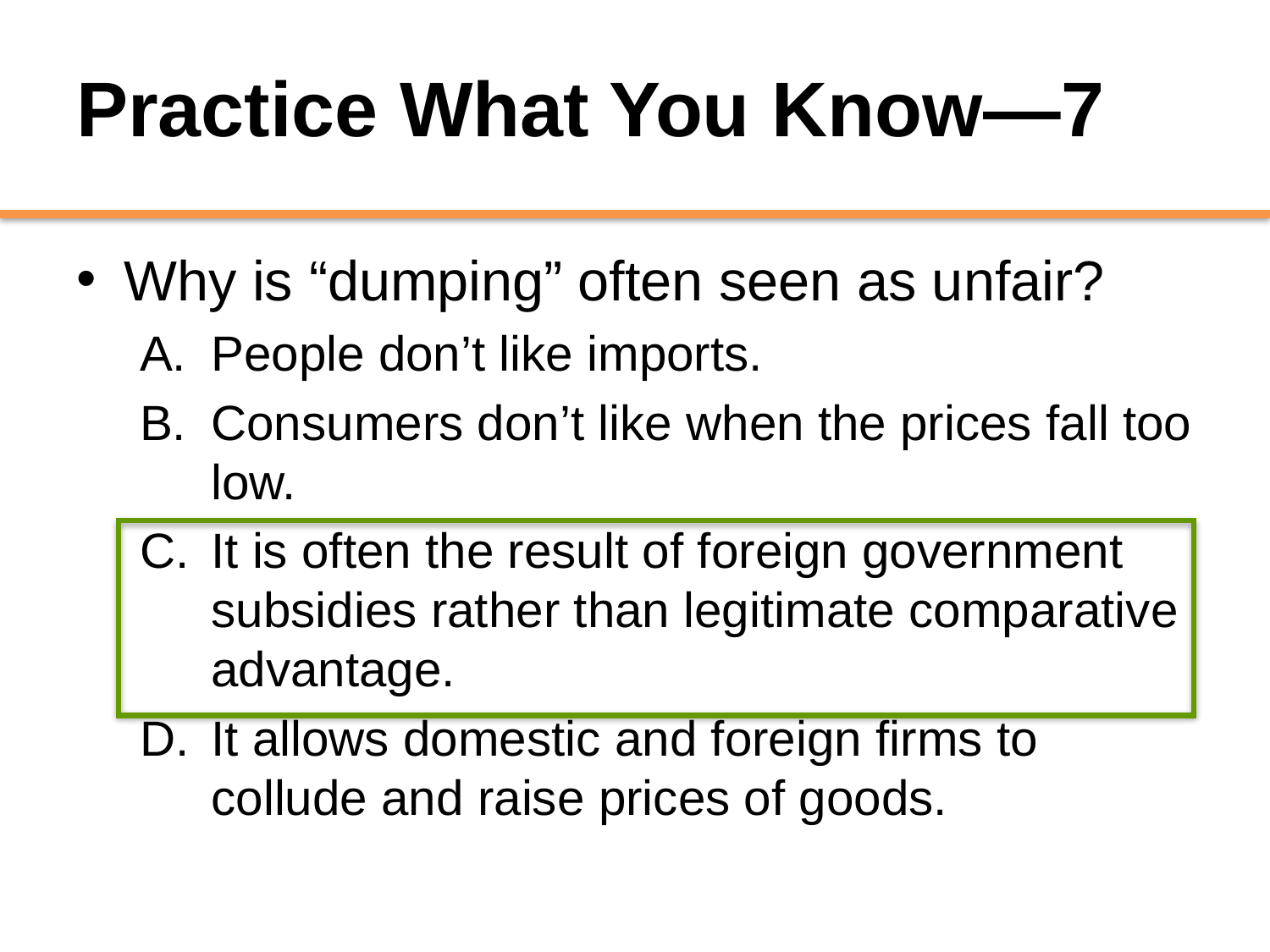

# Practice What You Know—7
Why is “dumping” often seen as unfair?
People don’t like imports.
Consumers don’t like when the prices fall too low.
It is often the result of foreign government subsidies rather than legitimate comparative advantage.
It allows domestic and foreign firms to collude and raise prices of goods.